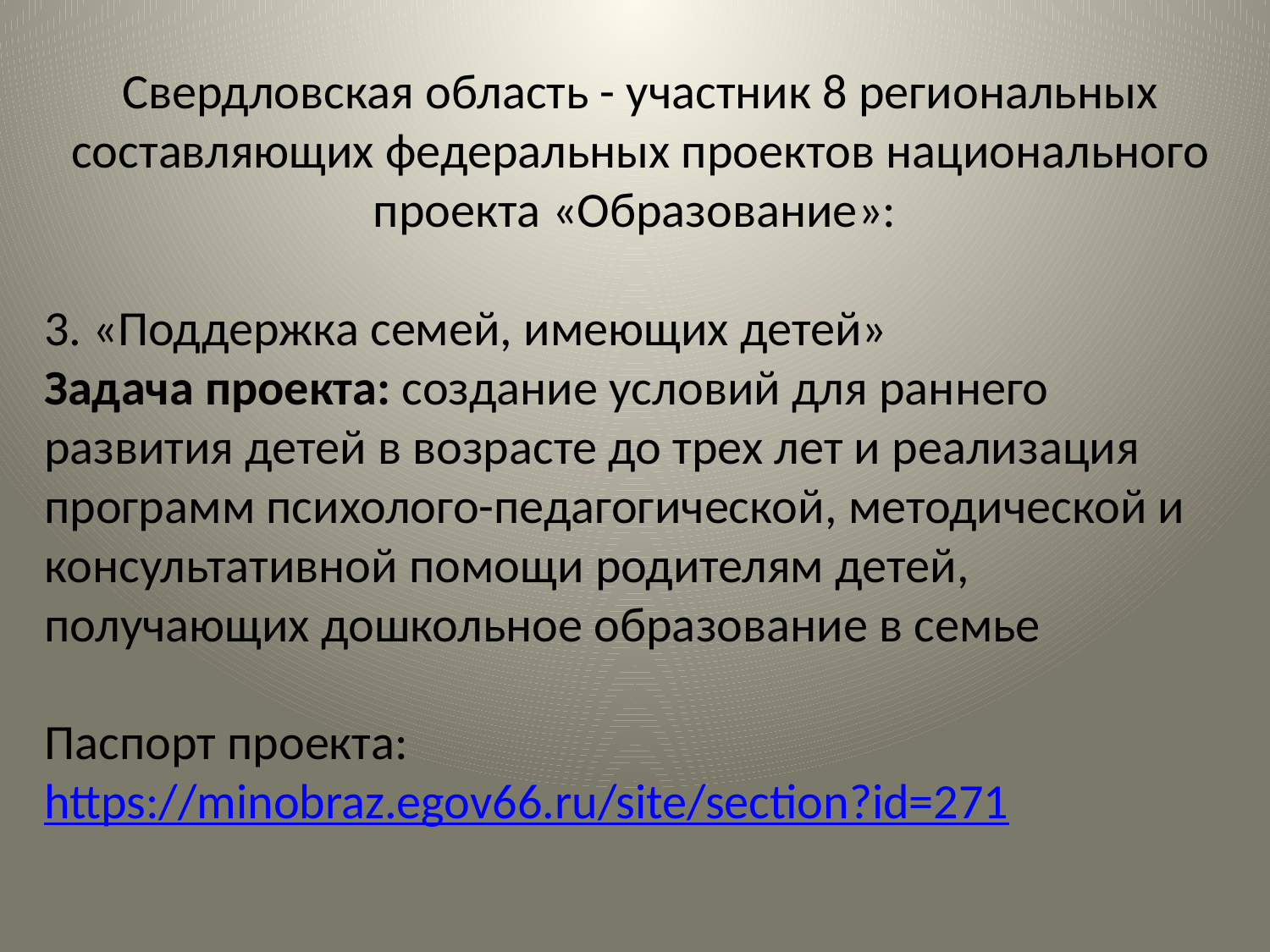

Свердловская область - участник 8 региональных составляющих федеральных проектов национального проекта «Образование»:
3. «Поддержка семей, имеющих детей»
Задача проекта: создание условий для раннего развития детей в возрасте до трех лет и реализация программ психолого-педагогической, методической и консультативной помощи родителям детей, получающих дошкольное образование в семье

Паспорт проекта:
https://minobraz.egov66.ru/site/section?id=271